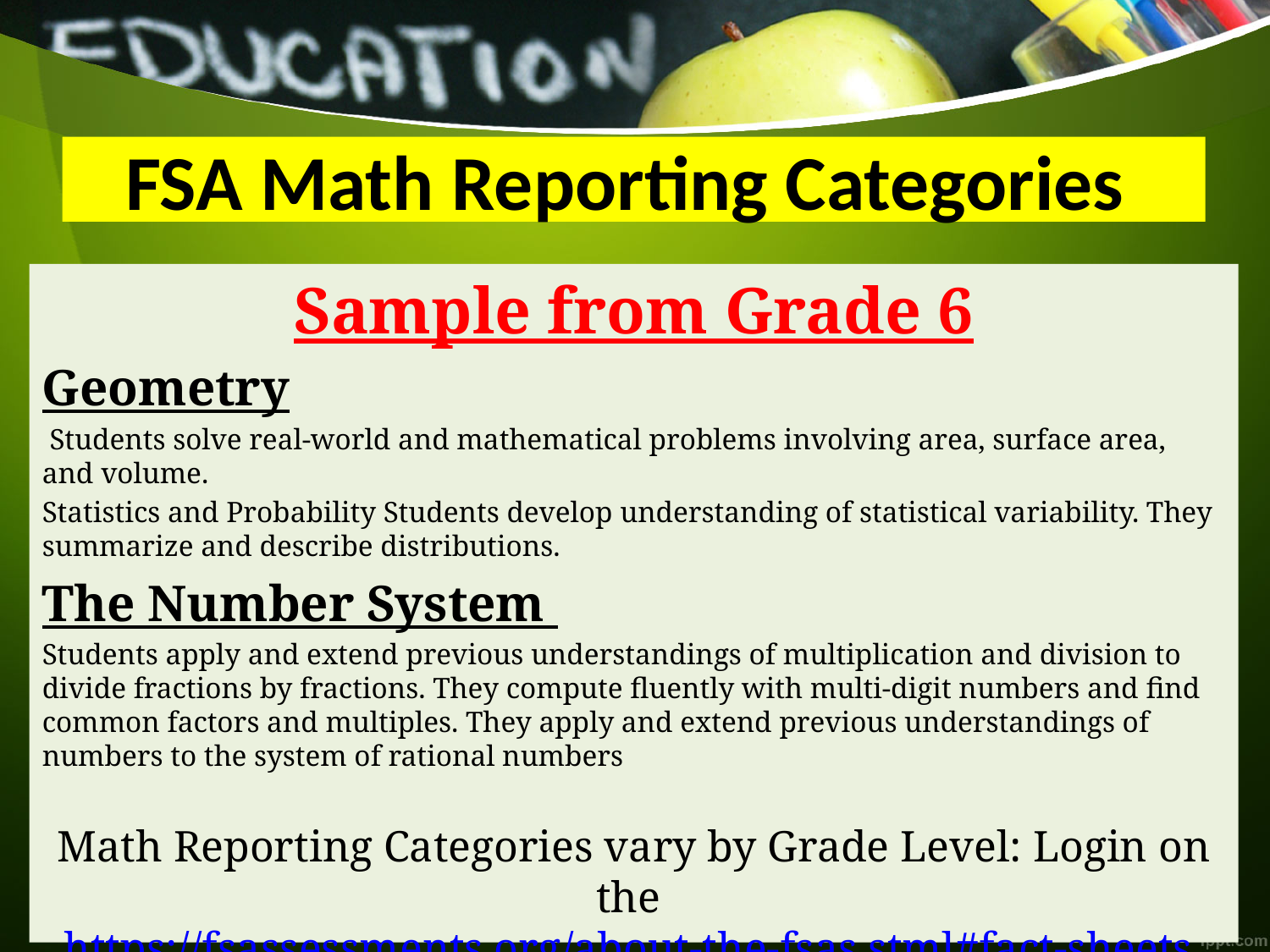

# FSA Math Reporting Categories
Sample from Grade 6
Geometry
 Students solve real-world and mathematical problems involving area, surface area, and volume.
Statistics and Probability Students develop understanding of statistical variability. They summarize and describe distributions.
The Number System
Students apply and extend previous understandings of multiplication and division to divide fractions by fractions. They compute fluently with multi-digit numbers and find common factors and multiples. They apply and extend previous understandings of numbers to the system of rational numbers

Math Reporting Categories vary by Grade Level: Login on the https://fsassessments.org/about-the-fsas.stml#fact-sheets